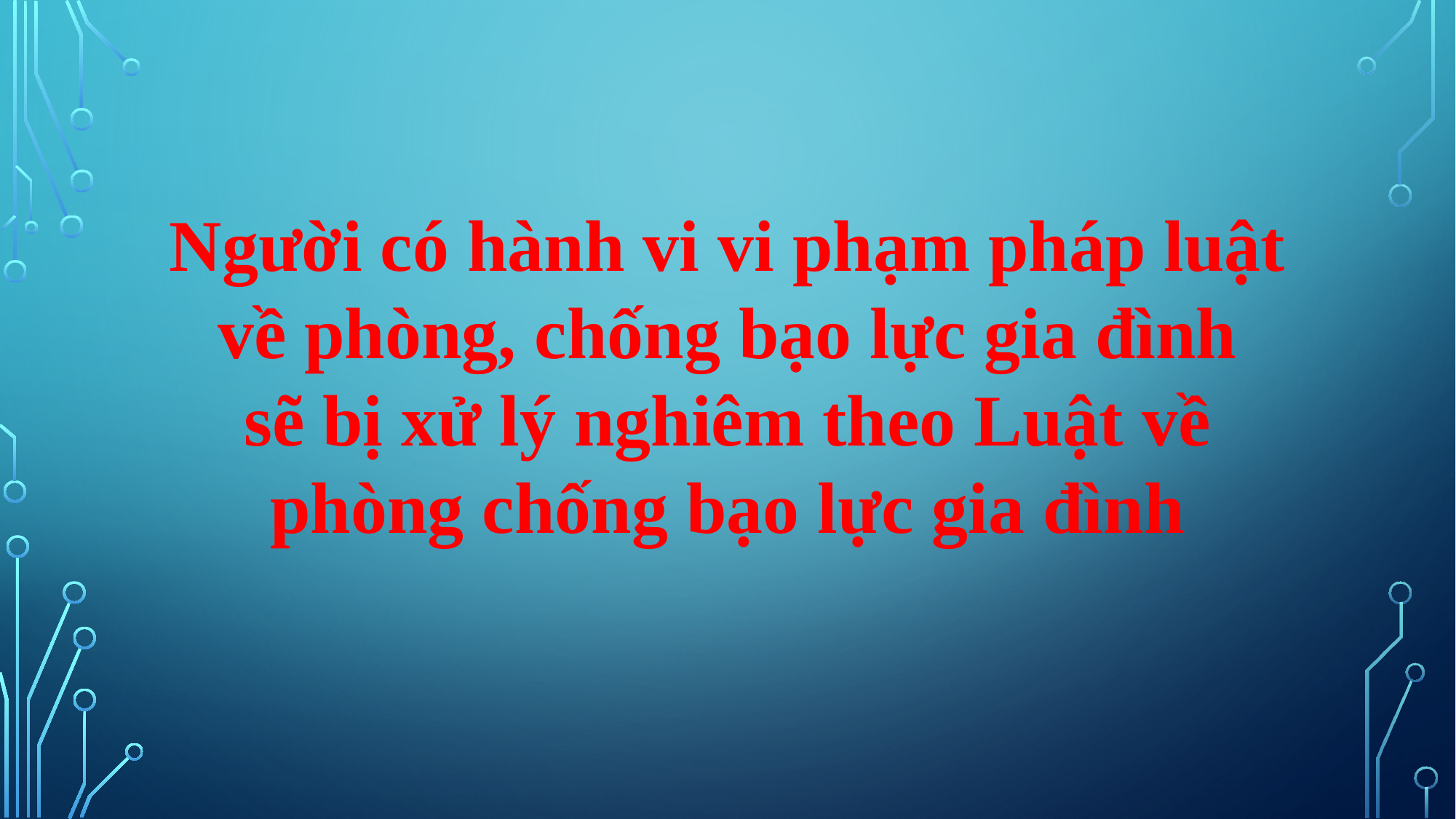

Người có hành vi vi phạm pháp luật về phòng, chống bạo lực gia đình
sẽ bị xử lý nghiêm theo Luật về phòng chống bạo lực gia đình